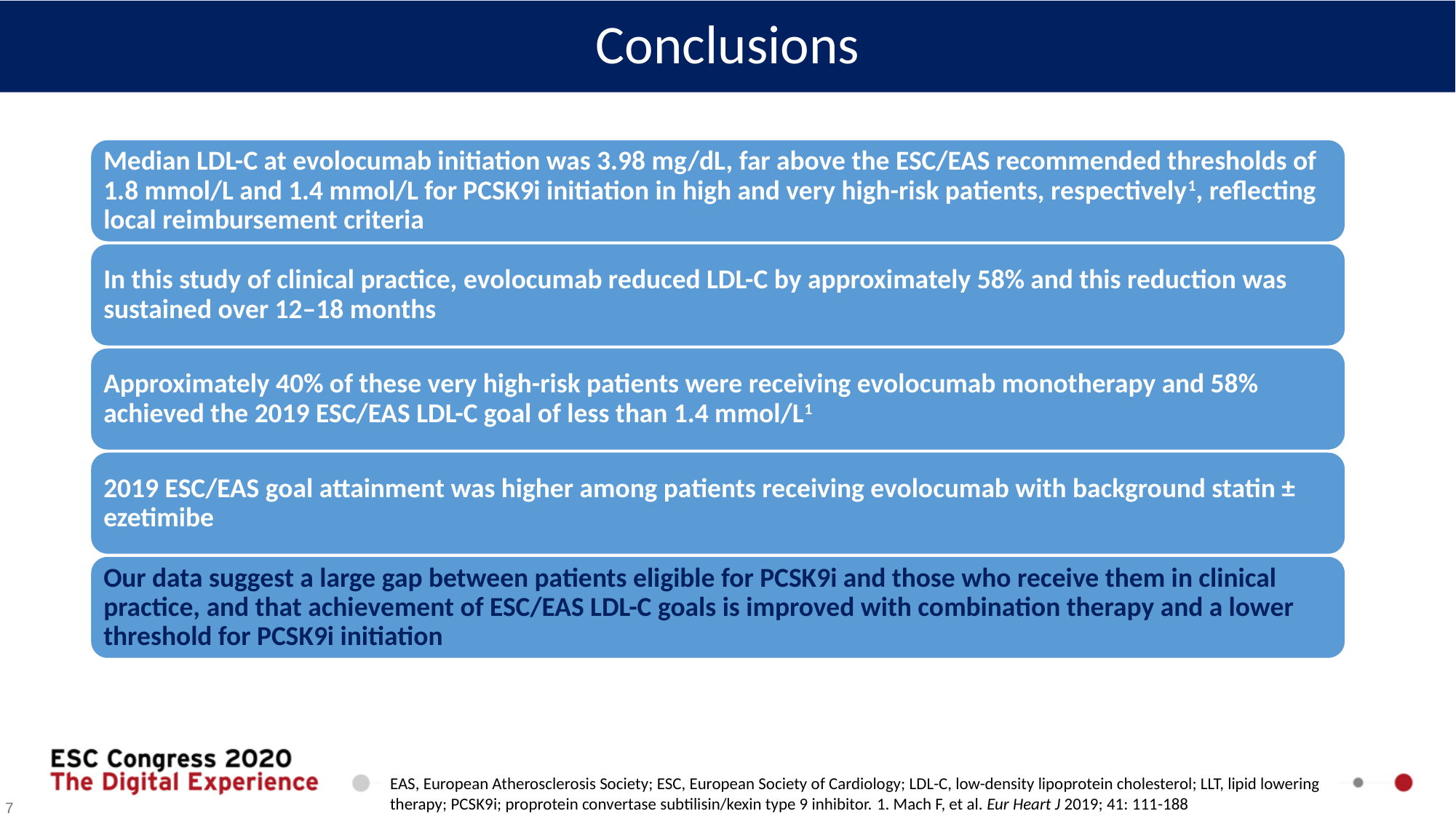

# Conclusions
Median LDL-C at evolocumab initiation was 3.98 mg/dL, far above the ESC/EAS recommended thresholds of 1.8 mmol/L and 1.4 mmol/L for PCSK9i initiation in high and very high-risk patients, respectively1, reflecting local reimbursement criteria
In this study of clinical practice, evolocumab reduced LDL-C by approximately 58% and this reduction was sustained over 12–18 months
Approximately 40% of these very high-risk patients were receiving evolocumab monotherapy and 58% achieved the 2019 ESC/EAS LDL-C goal of less than 1.4 mmol/L1
2019 ESC/EAS goal attainment was higher among patients receiving evolocumab with background statin ± ezetimibe
Our data suggest a large gap between patients eligible for PCSK9i and those who receive them in clinical practice, and that achievement of ESC/EAS LDL-C goals is improved with combination therapy and a lower threshold for PCSK9i initiation
EAS, European Atherosclerosis Society; ESC, European Society of Cardiology; LDL-C, low-density lipoprotein cholesterol; LLT, lipid lowering therapy; PCSK9i; proprotein convertase subtilisin/kexin type 9 inhibitor. 1. Mach F, et al. Eur Heart J 2019; 41: 111-188